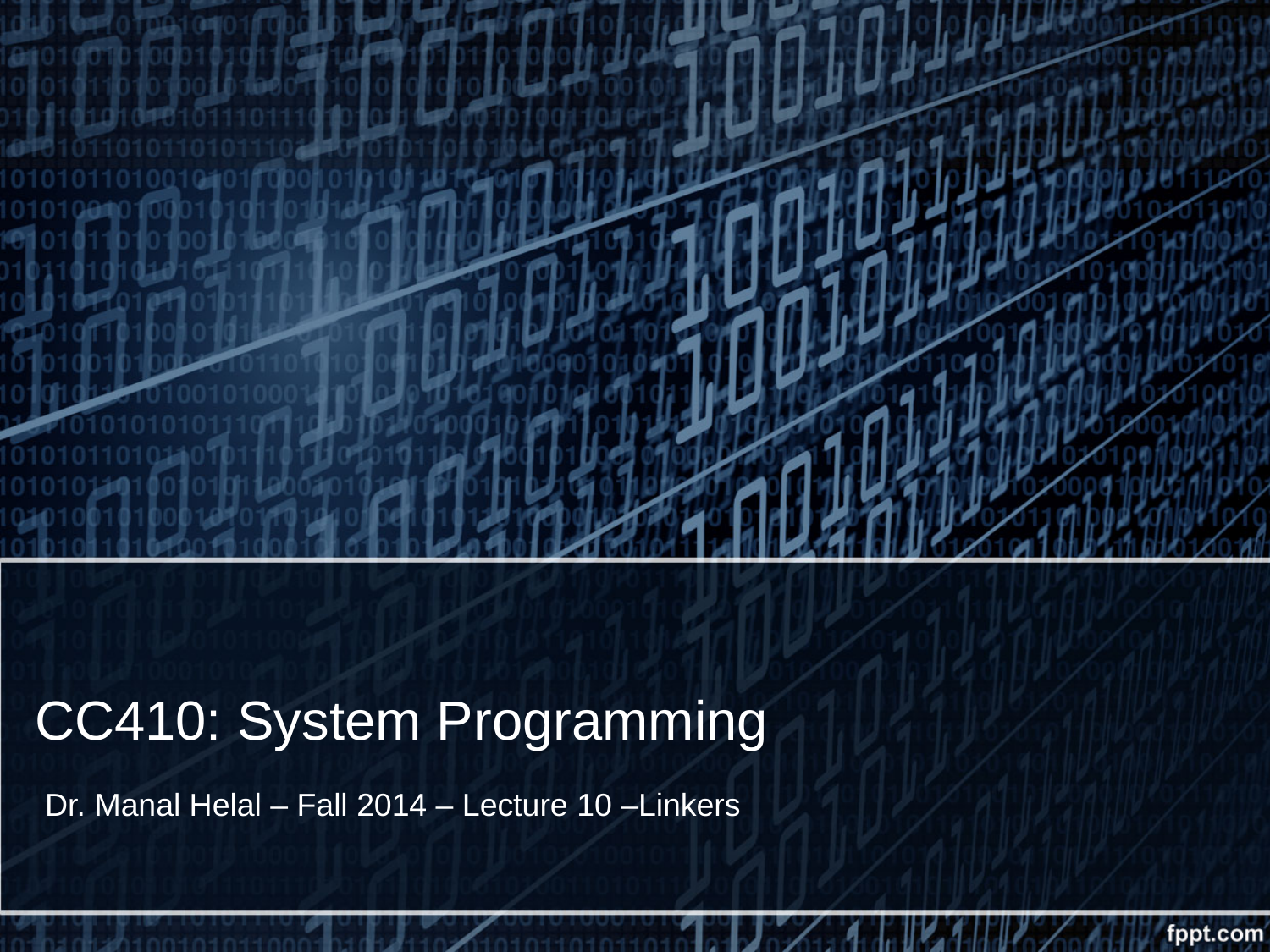

CC410: System Programming
Dr. Manal Helal – Fall 2014 – Lecture 10 –Linkers